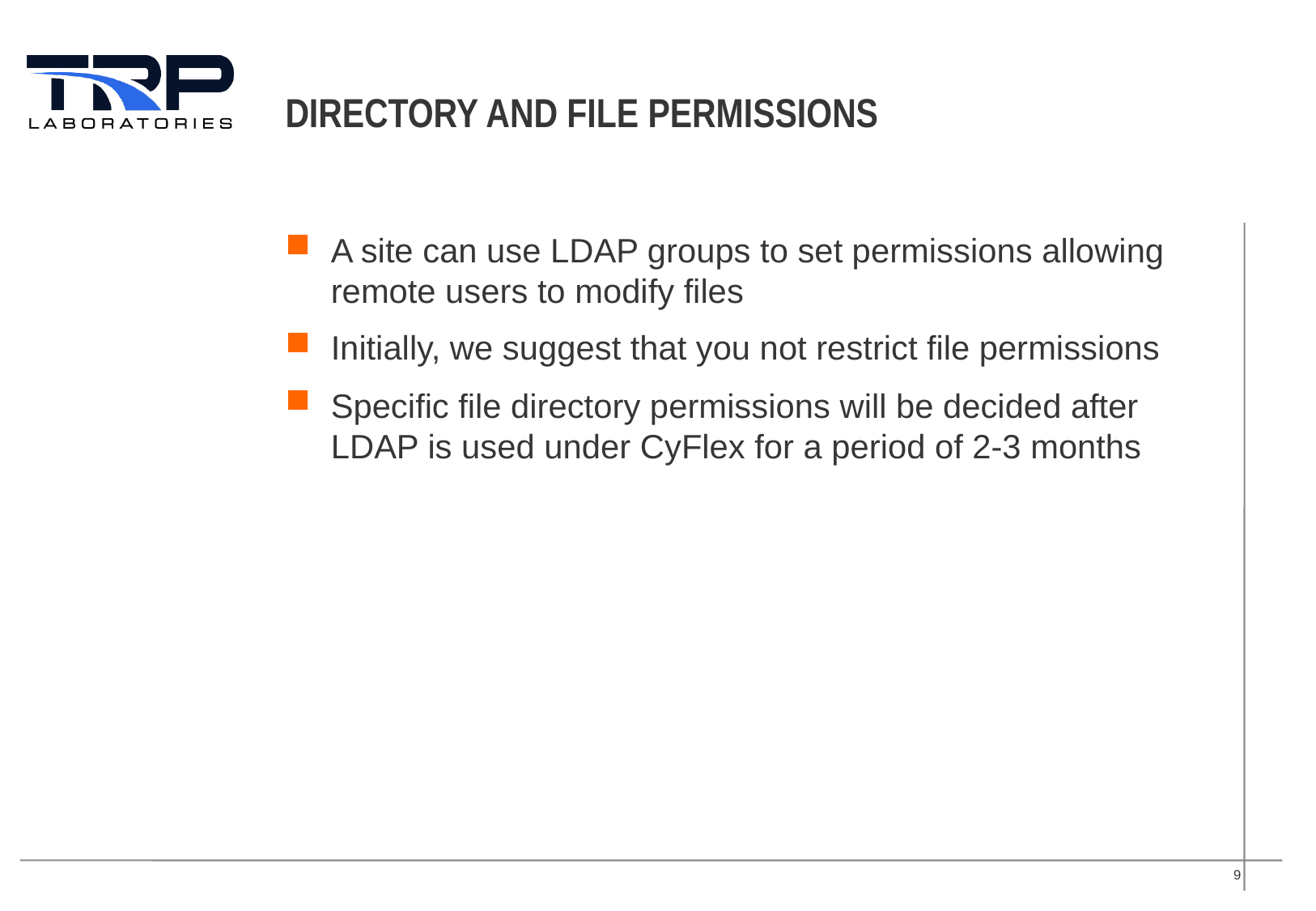

# DIRECTORY and File Permissions
A site can use LDAP groups to set permissions allowing remote users to modify files
Initially, we suggest that you not restrict file permissions
Specific file directory permissions will be decided after LDAP is used under CyFlex for a period of 2-3 months